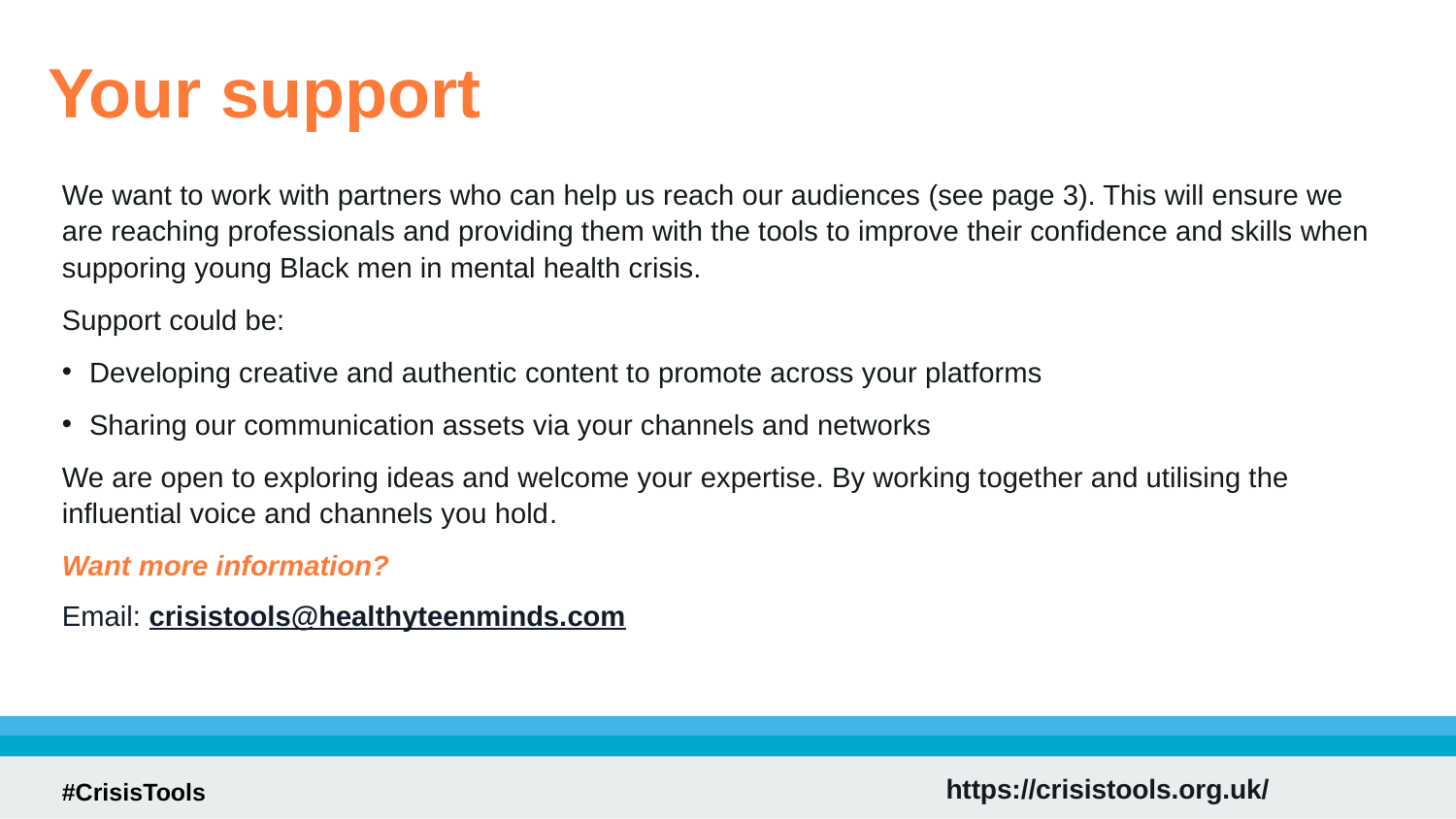

Your support
We want to work with partners who can help us reach our audiences (see page 3). This will ensure we are reaching professionals and providing them with the tools to improve their confidence and skills when supporing young Black men in mental health crisis.
Support could be:
Developing creative and authentic content to promote across your platforms
Sharing our communication assets via your channels and networks
We are open to exploring ideas and welcome your expertise. By working together and utilising the influential voice and channels you hold.
Want more information?
Email: crisistools@healthyteenminds.com
https://crisistools.org.uk/
#CrisisTools